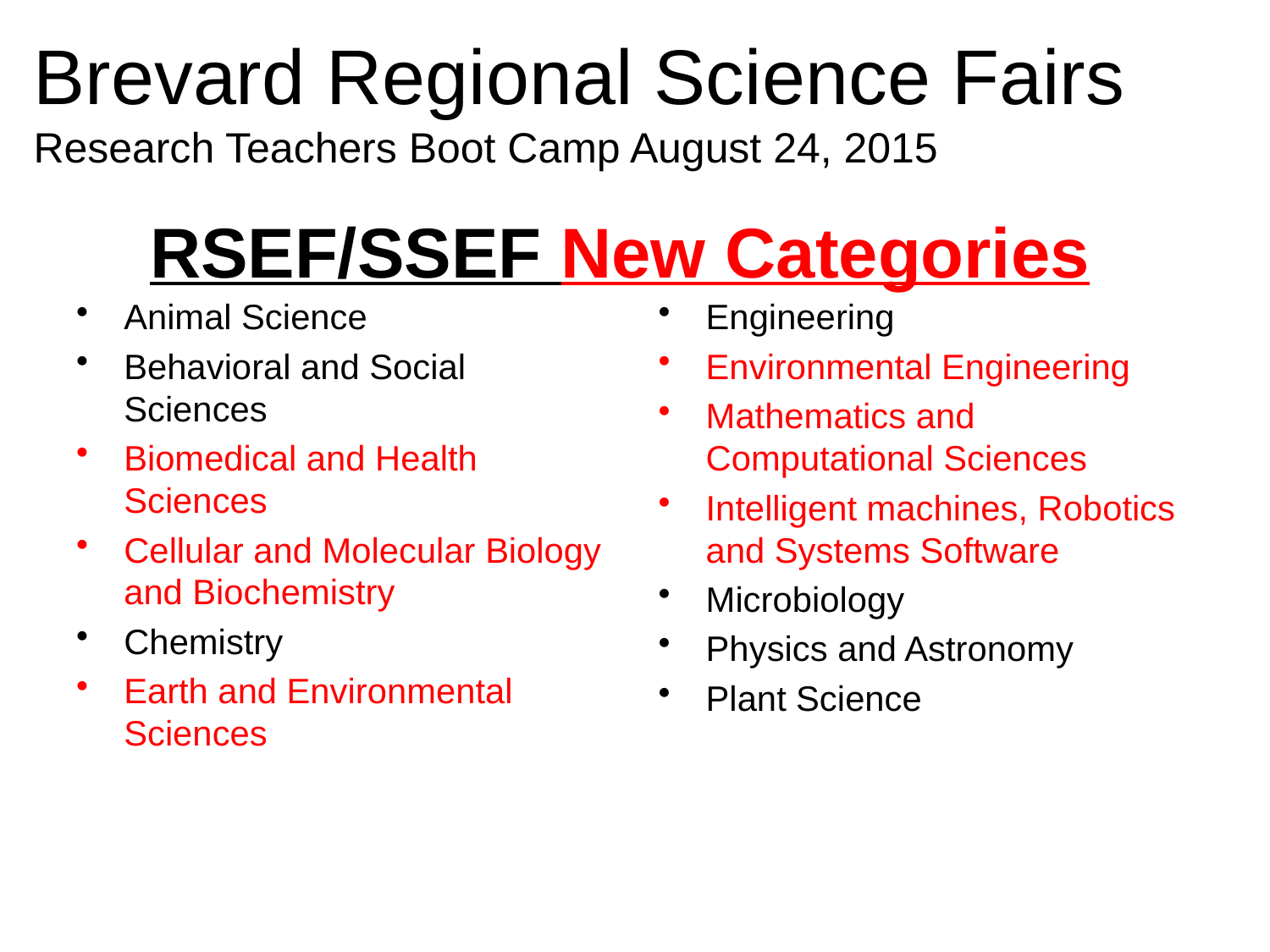

Brevard Regional Science Fairs
Research Teachers Boot Camp August 24, 2015
#
RSEF/SSEF New Categories

Animal Science
Behavioral and Social Sciences
Biomedical and Health Sciences
Cellular and Molecular Biology and Biochemistry
Chemistry
Earth and Environmental Sciences

Engineering
Environmental Engineering
Mathematics and Computational Sciences
Intelligent machines, Robotics and Systems Software
Microbiology
Physics and Astronomy
Plant Science